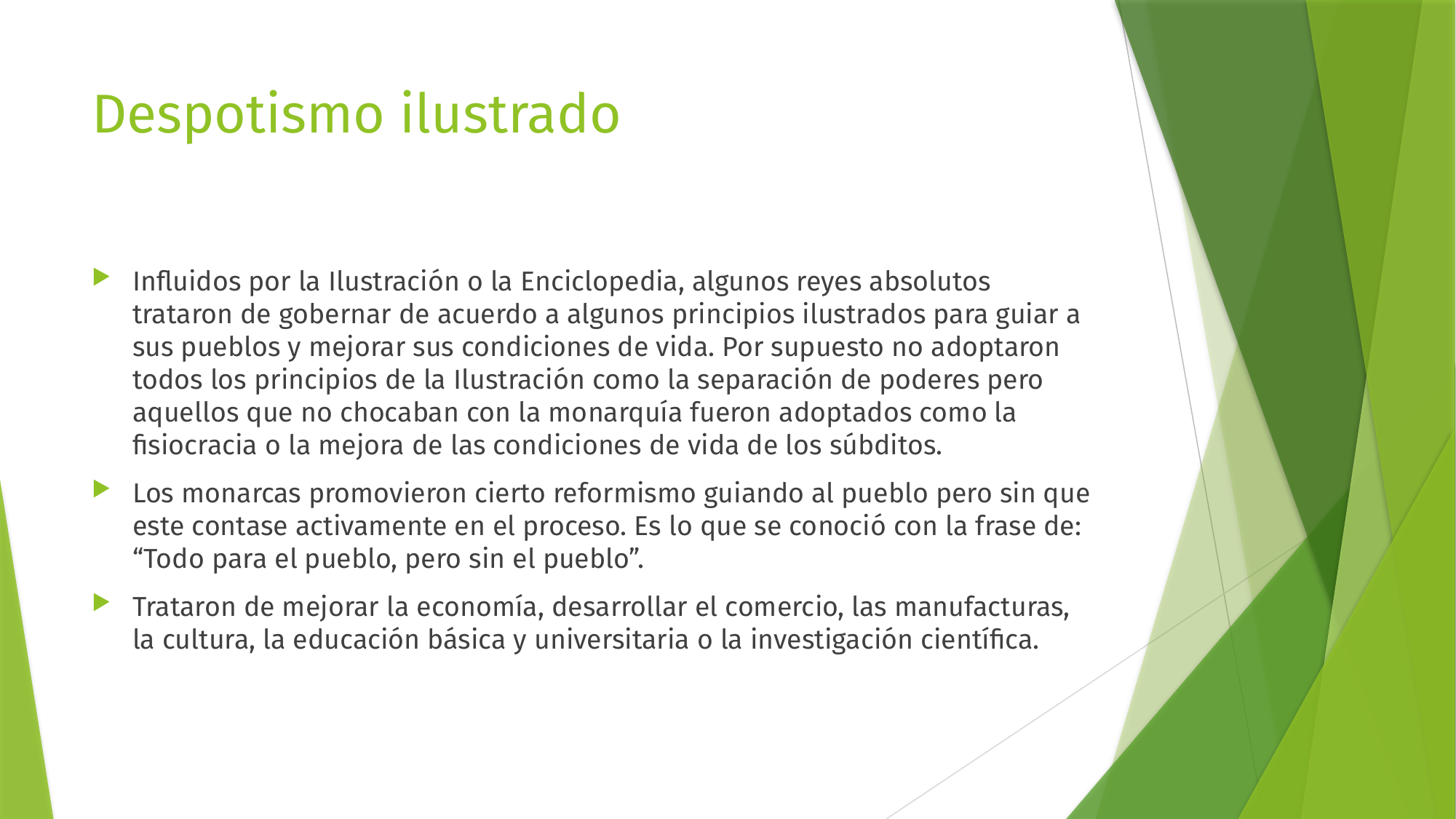

# Despotismo ilustrado
Influidos por la Ilustración o la Enciclopedia, algunos reyes absolutos trataron de gobernar de acuerdo a algunos principios ilustrados para guiar a sus pueblos y mejorar sus condiciones de vida. Por supuesto no adoptaron todos los principios de la Ilustración como la separación de poderes pero aquellos que no chocaban con la monarquía fueron adoptados como la fisiocracia o la mejora de las condiciones de vida de los súbditos.
Los monarcas promovieron cierto reformismo guiando al pueblo pero sin que este contase activamente en el proceso. Es lo que se conoció con la frase de: “Todo para el pueblo, pero sin el pueblo”.
Trataron de mejorar la economía, desarrollar el comercio, las manufacturas, la cultura, la educación básica y universitaria o la investigación científica.